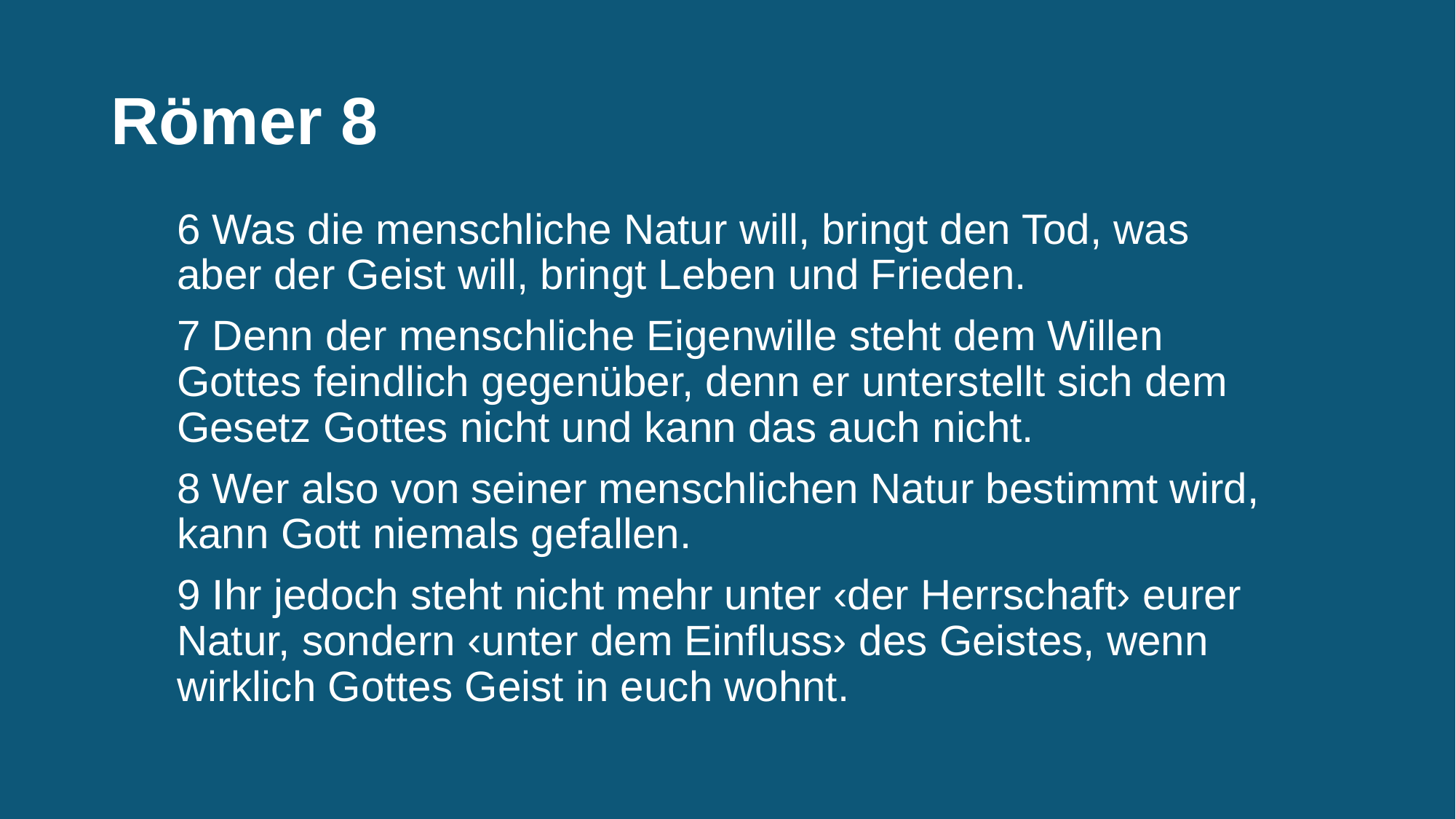

# Römer 8
6 Was die menschliche Natur will, bringt den Tod, was aber der Geist will, bringt Leben und Frieden.
7 Denn der menschliche Eigenwille steht dem Willen Gottes feindlich gegenüber, denn er unterstellt sich dem Gesetz Gottes nicht und kann das auch nicht.
8 Wer also von seiner menschlichen Natur bestimmt wird, kann Gott niemals gefallen.
9 Ihr jedoch steht nicht mehr unter ‹der Herrschaft› eurer Natur, sondern ‹unter dem Einfluss› des Geistes, wenn wirklich Gottes Geist in euch wohnt.